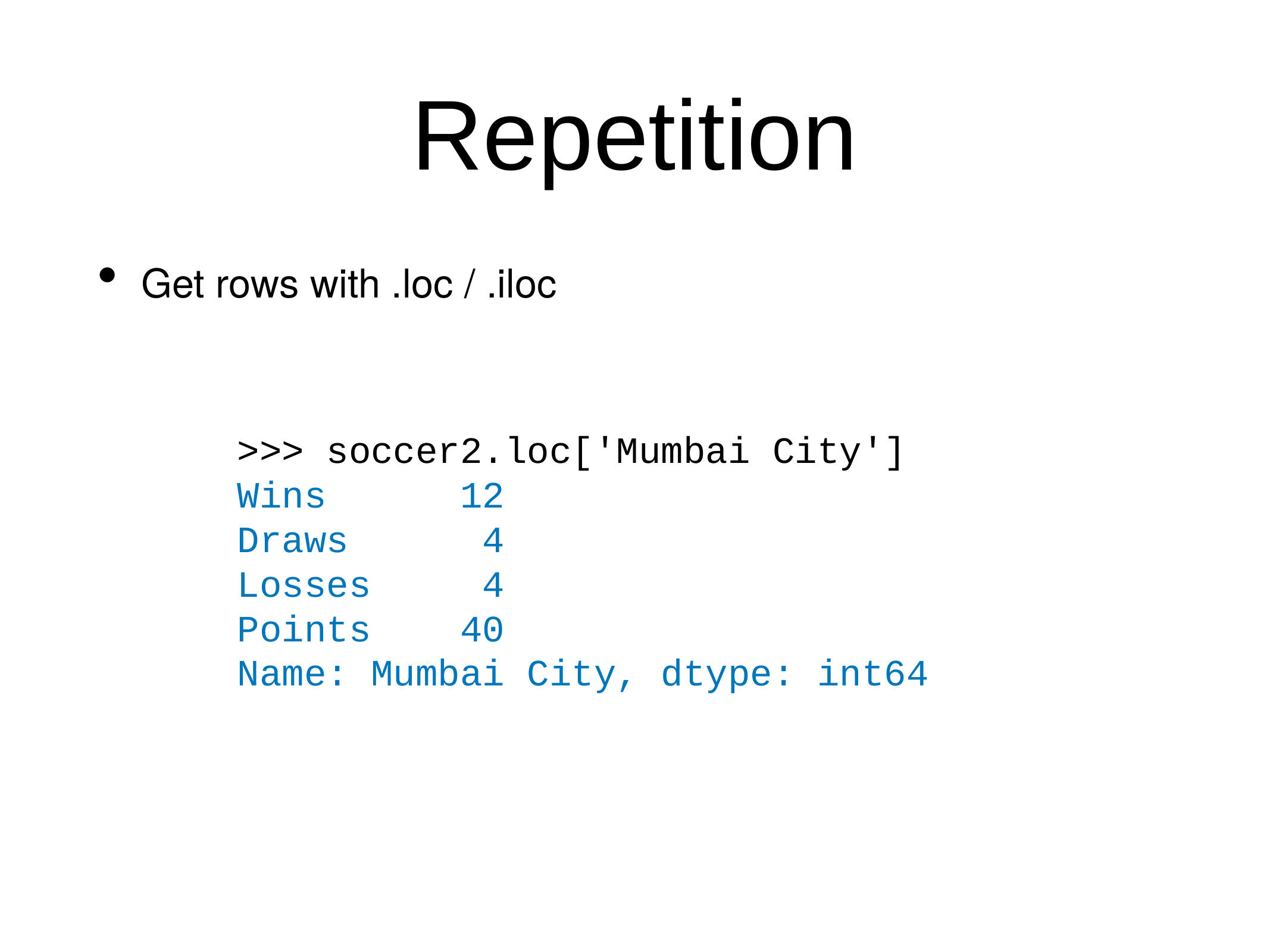

# Repetition
Get rows with .loc / .iloc
>>> soccer2.loc['Mumbai City']
Wins      12
Draws      4
Losses     4
Points    40
Name: Mumbai City, dtype: int64